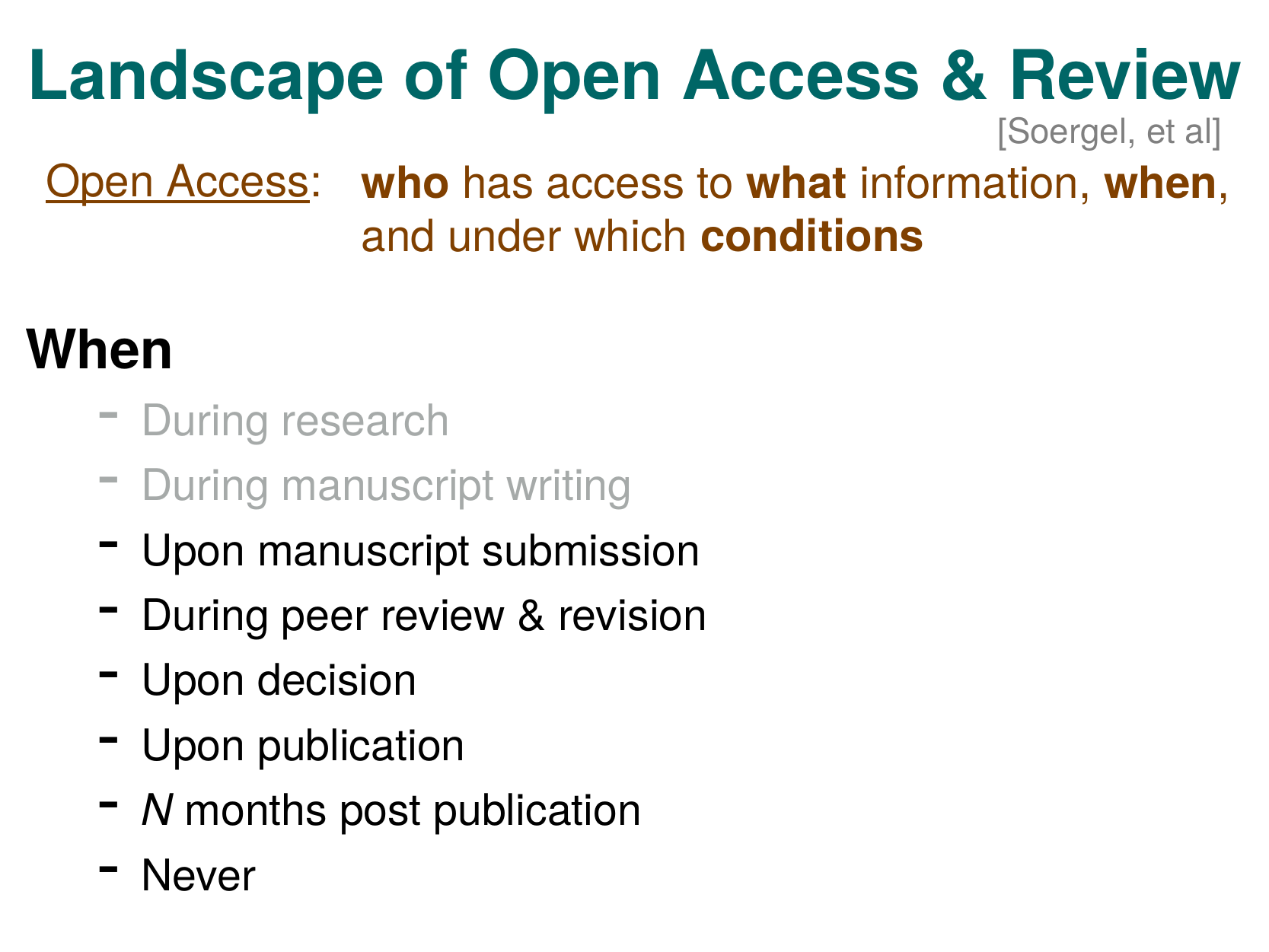

# Landscape of Open Access & Review
[Soergel, et al]
Open Access:
who has access to what information, when,
and under which conditions
When
During research
During manuscript writing
Upon manuscript submission
During peer review & revision
Upon decision
Upon publication
N months post publication
Never